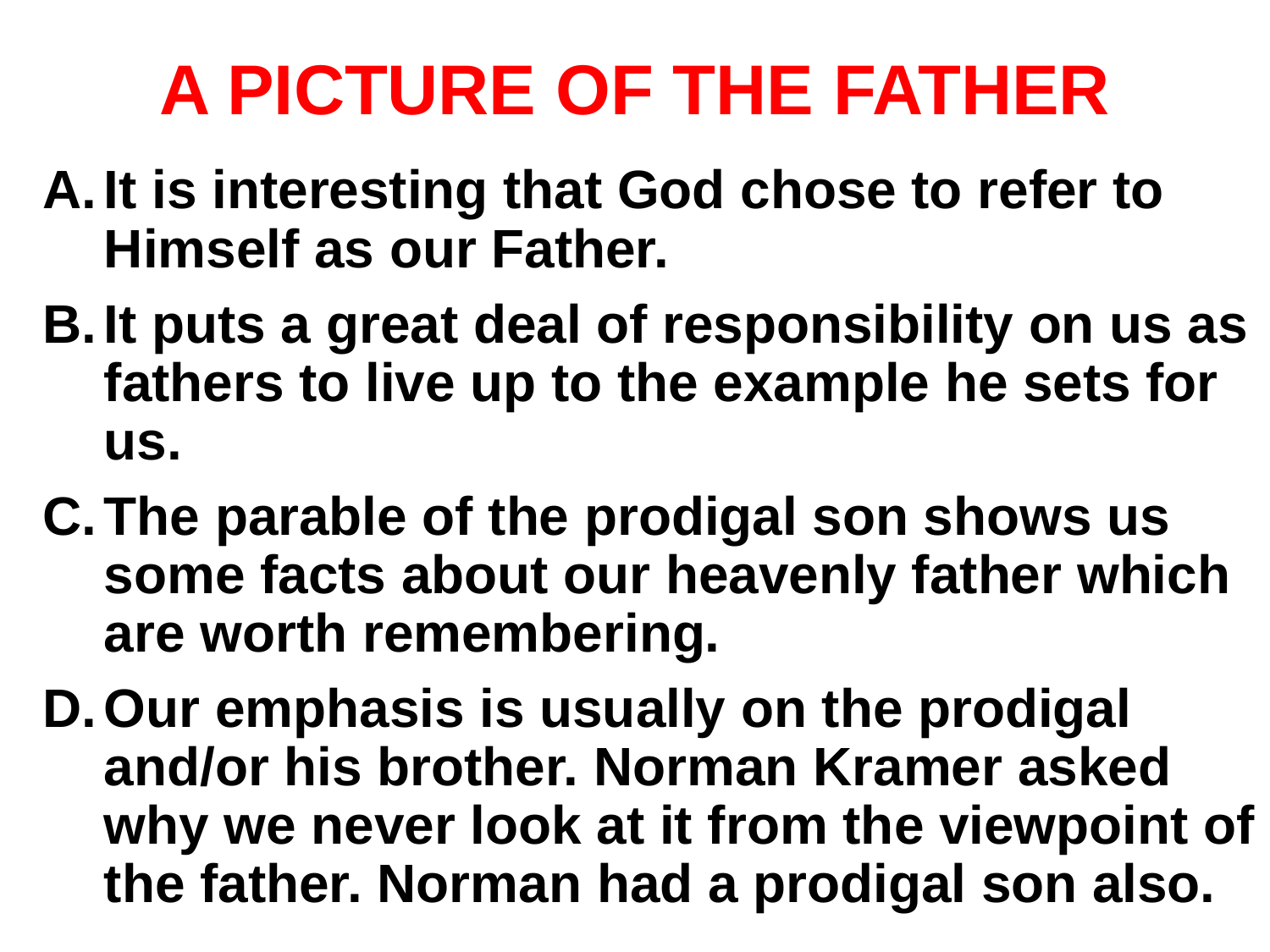

# A PICTURE OF THE FATHER
It is interesting that God chose to refer to Himself as our Father.
It puts a great deal of responsibility on us as fathers to live up to the example he sets for us.
The parable of the prodigal son shows us some facts about our heavenly father which are worth remembering.
Our emphasis is usually on the prodigal and/or his brother. Norman Kramer asked why we never look at it from the viewpoint of the father. Norman had a prodigal son also.